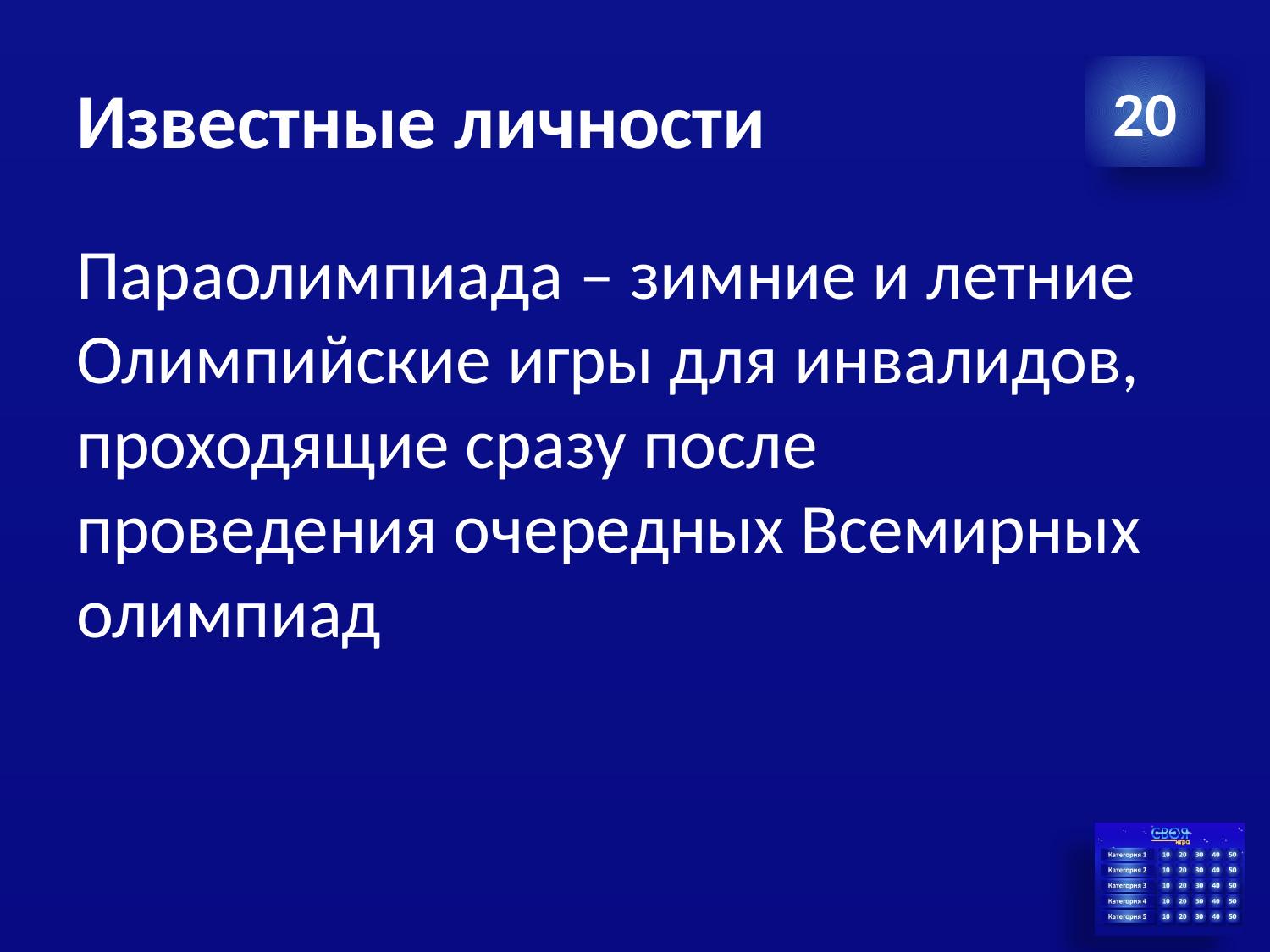

# Известные личности
20
Параолимпиада – зимние и летние Олимпийские игры для инвалидов, проходящие сразу после проведения очередных Всемирных олимпиад